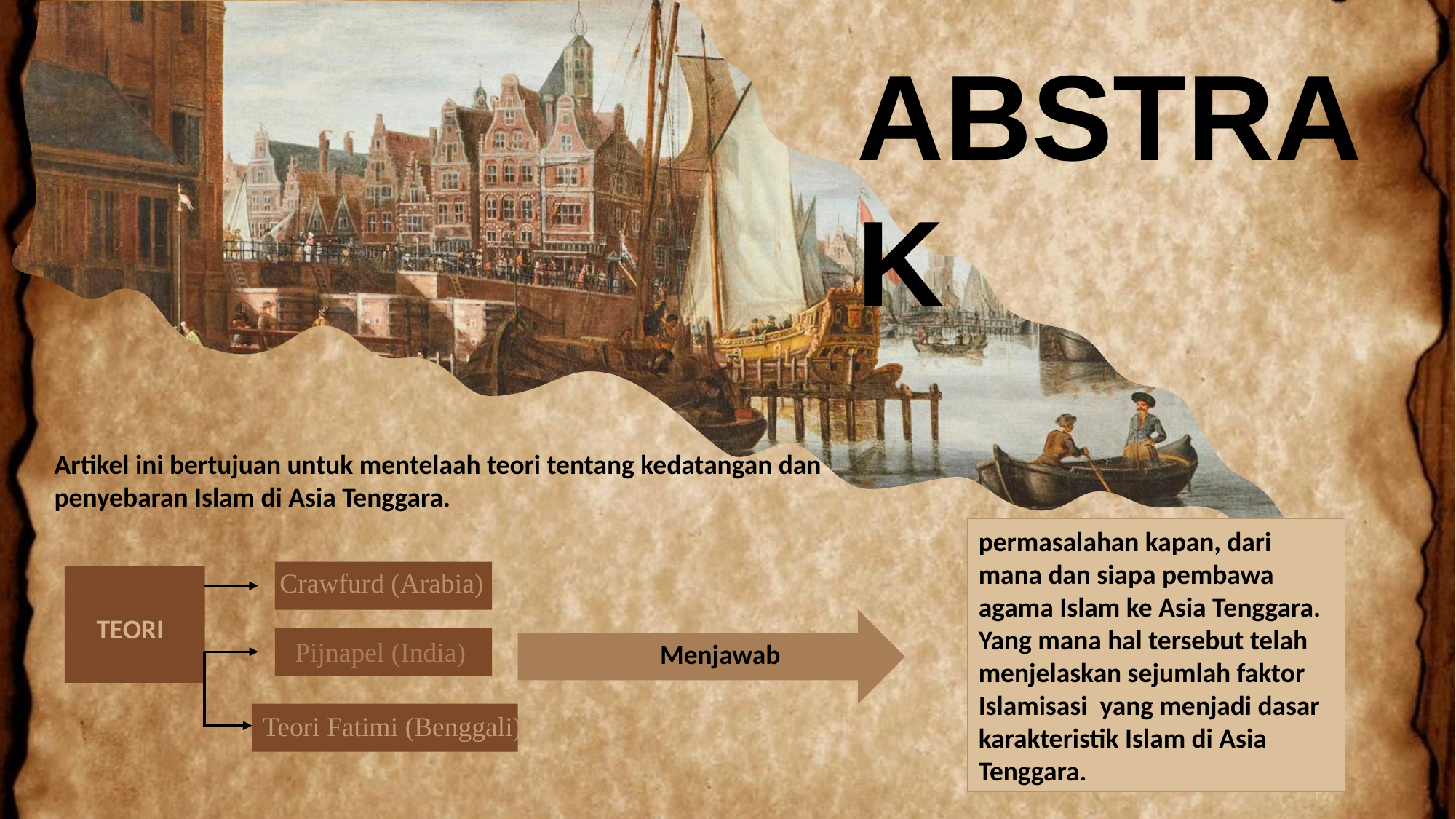

ABSTRAK
Artikel ini bertujuan untuk mentelaah teori tentang kedatangan dan penyebaran Islam di Asia Tenggara.
permasalahan kapan, dari mana dan siapa pembawa agama Islam ke Asia Tenggara. Yang mana hal tersebut telah menjelaskan sejumlah faktor Islamisasi  yang menjadi dasar karakteristik Islam di Asia Tenggara.
Crawfurd (Arabia)

TEORI

Pijnapel (India)
Menjawab
Teori Fatimi (Benggali)